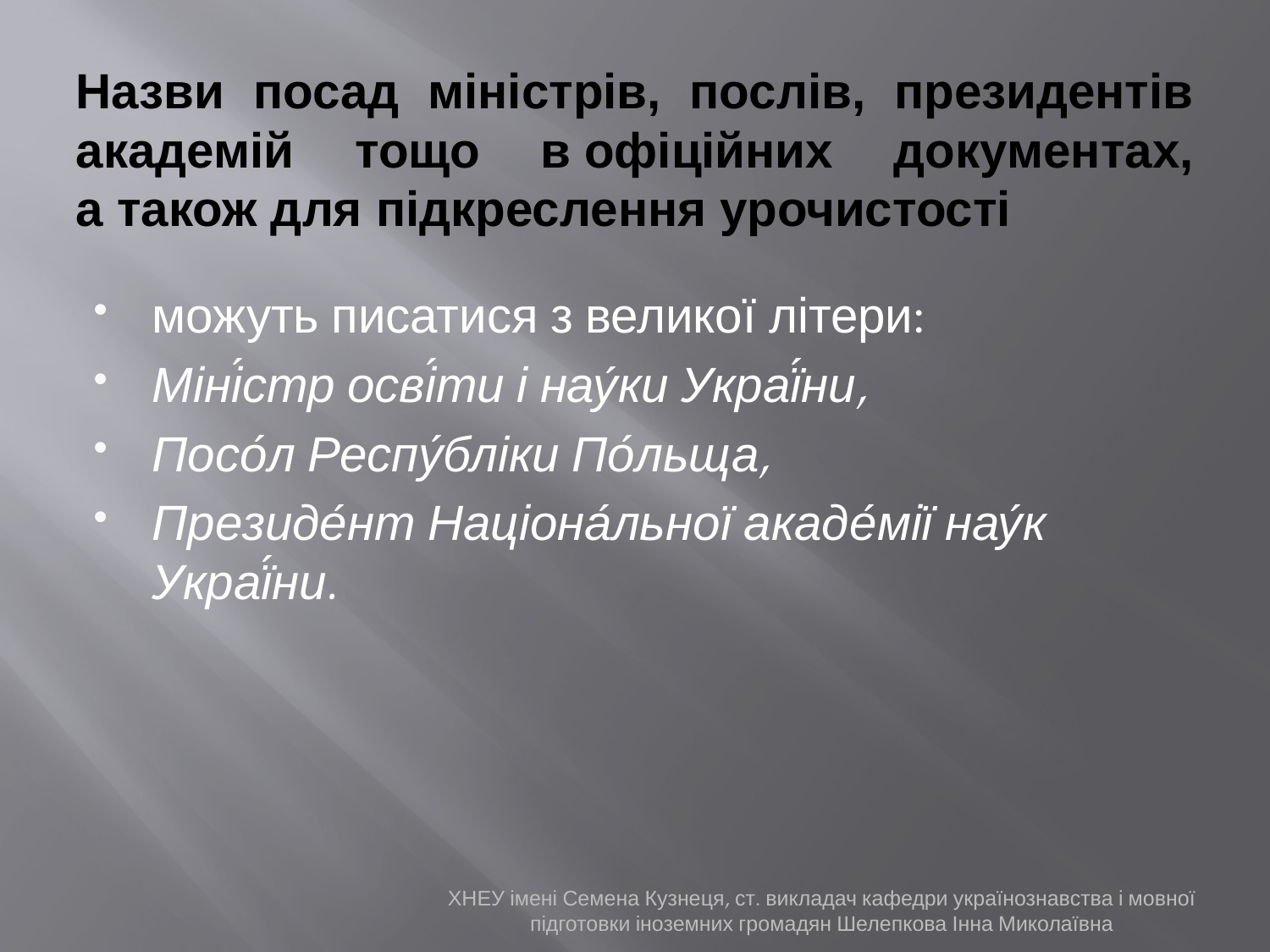

# Назви посад міністрів, послів, президентів академій тощо в офіційних документах, а також для підкреслення урочистості
можуть писатися з великої літери:
Міні́стр осві́ти і нау́ки Украї́ни,
Посо́л Респу́бліки По́льща,
Президе́нт Націона́льної акаде́мії нау́к Украї́ни.
ХНЕУ імені Семена Кузнеця, ст. викладач кафедри українознавства і мовної підготовки іноземних громадян Шелепкова Інна Миколаївна